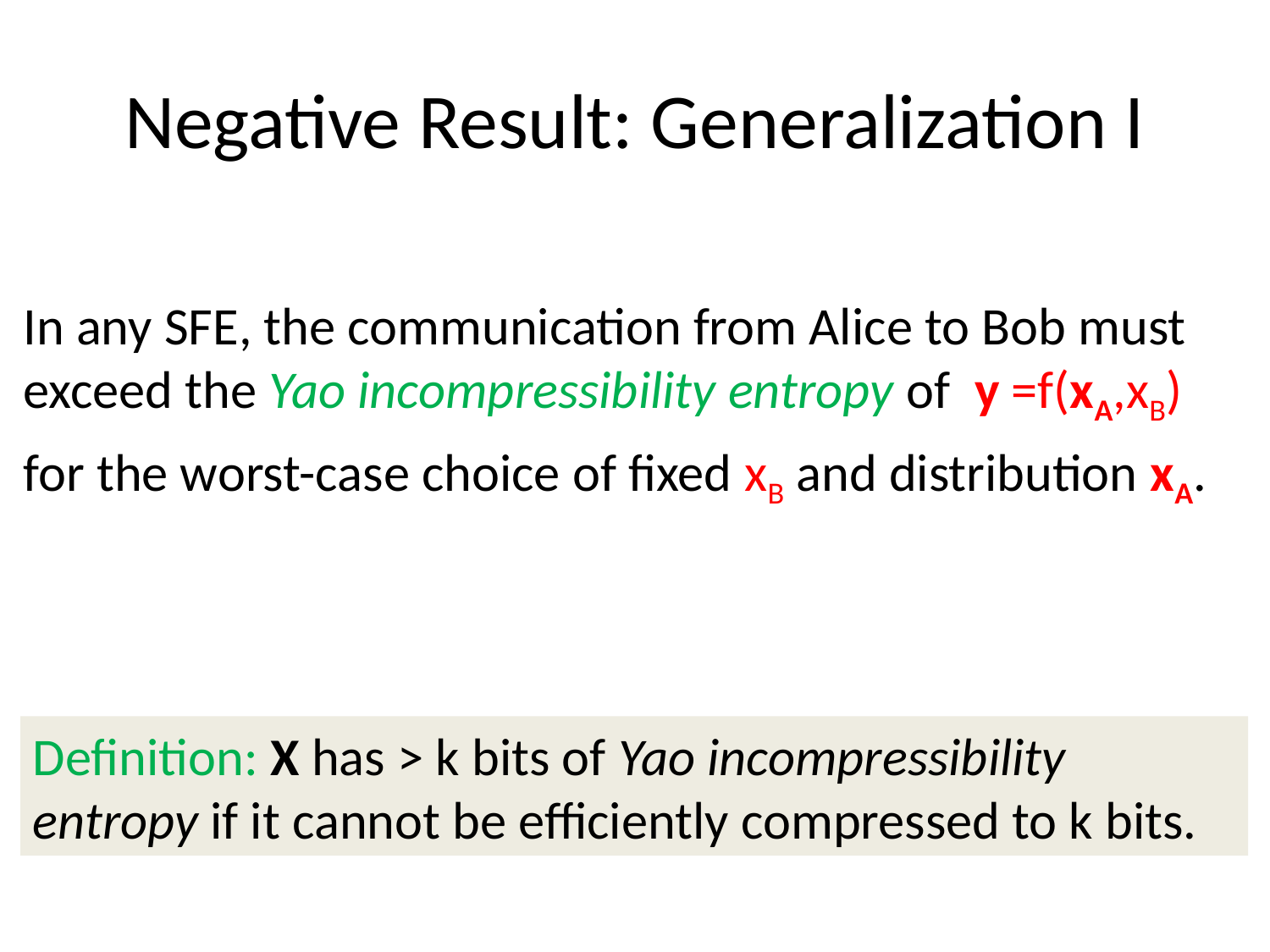

# Negative Result: Generalization I

In any SFE, the communication from Alice to Bob must exceed the Yao incompressibility entropy of  y =f(xA,xB)
for the worst-case choice of fixed xB and distribution xA.

Definition: X has > k bits of Yao incompressibility entropy if it cannot be efficiently compressed to k bits.